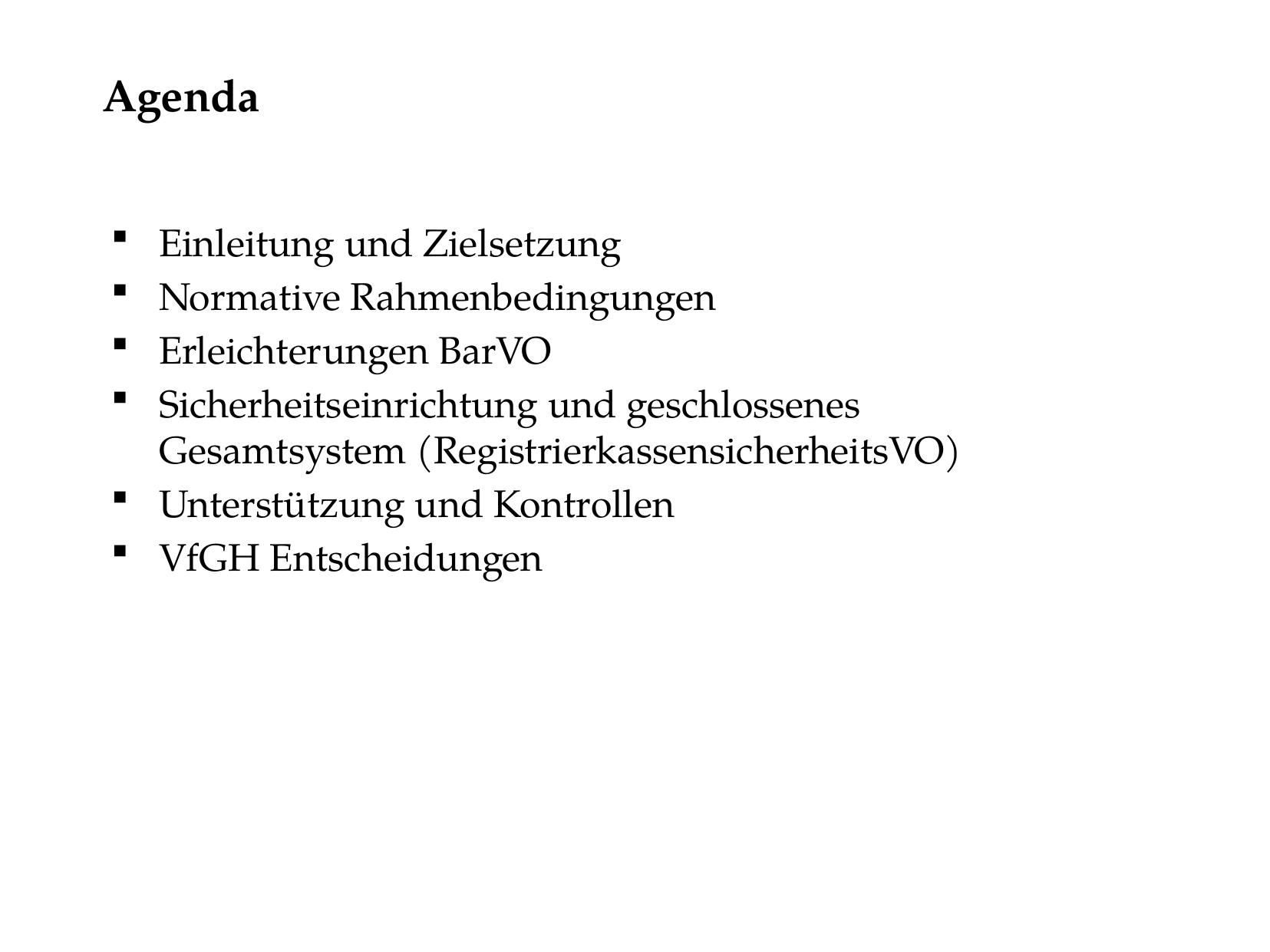

# Agenda

Einleitung und Zielsetzung
Normative Rahmenbedingungen
Erleichterungen BarVO
Sicherheitseinrichtung und geschlossenes
Gesamtsystem (RegistrierkassensicherheitsVO)
Unterstützung und Kontrollen
VfGH Entscheidungen